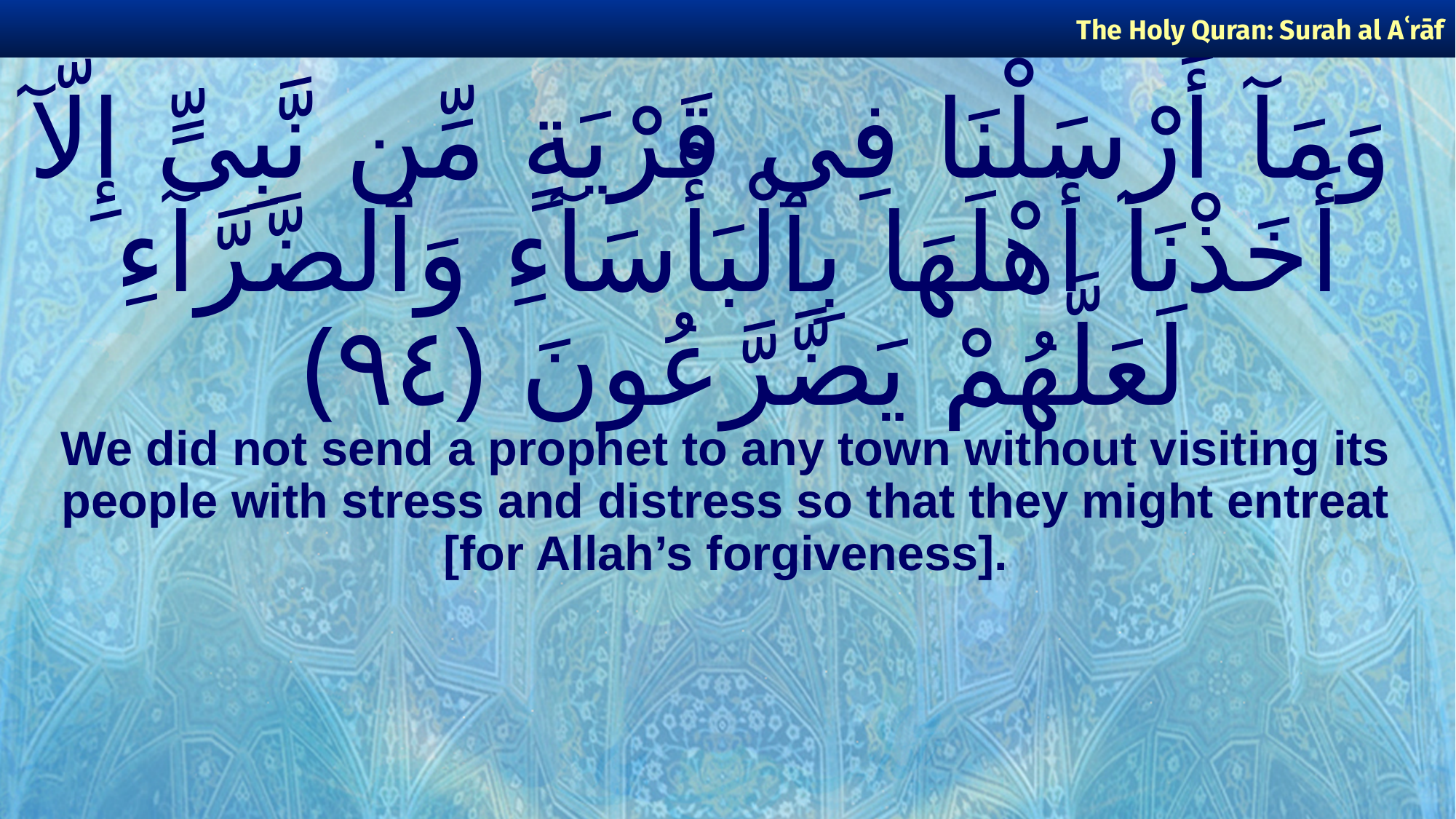

The Holy Quran: Surah al­ Aʿrāf
# وَمَآ أَرْسَلْنَا فِى قَرْيَةٍ مِّن نَّبِىٍّ إِلَّآ أَخَذْنَآ أَهْلَهَا بِٱلْبَأْسَآءِ وَٱلضَّرَّآءِ لَعَلَّهُمْ يَضَّرَّعُونَ ﴿٩٤﴾
We did not send a prophet to any town without visiting its people with stress and distress so that they might entreat [for Allah’s forgiveness].